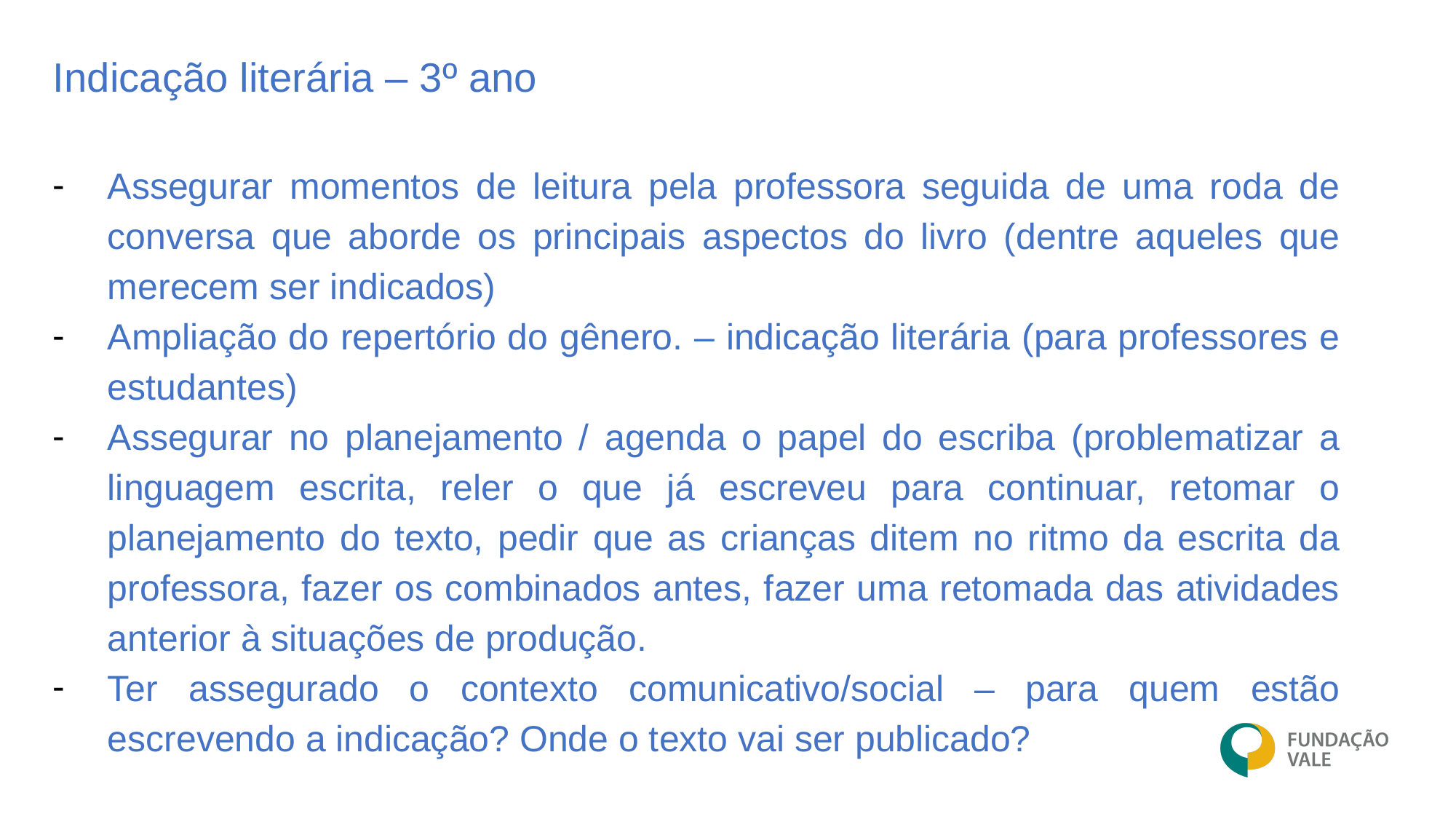

Indicação literária – 3º ano

Assegurar momentos de leitura pela professora seguida de uma roda de conversa que aborde os principais aspectos do livro (dentre aqueles que merecem ser indicados)
Ampliação do repertório do gênero. – indicação literária (para professores e estudantes)
Assegurar no planejamento / agenda o papel do escriba (problematizar a linguagem escrita, reler o que já escreveu para continuar, retomar o planejamento do texto, pedir que as crianças ditem no ritmo da escrita da professora, fazer os combinados antes, fazer uma retomada das atividades anterior à situações de produção.
Ter assegurado o contexto comunicativo/social – para quem estão escrevendo a indicação? Onde o texto vai ser publicado?